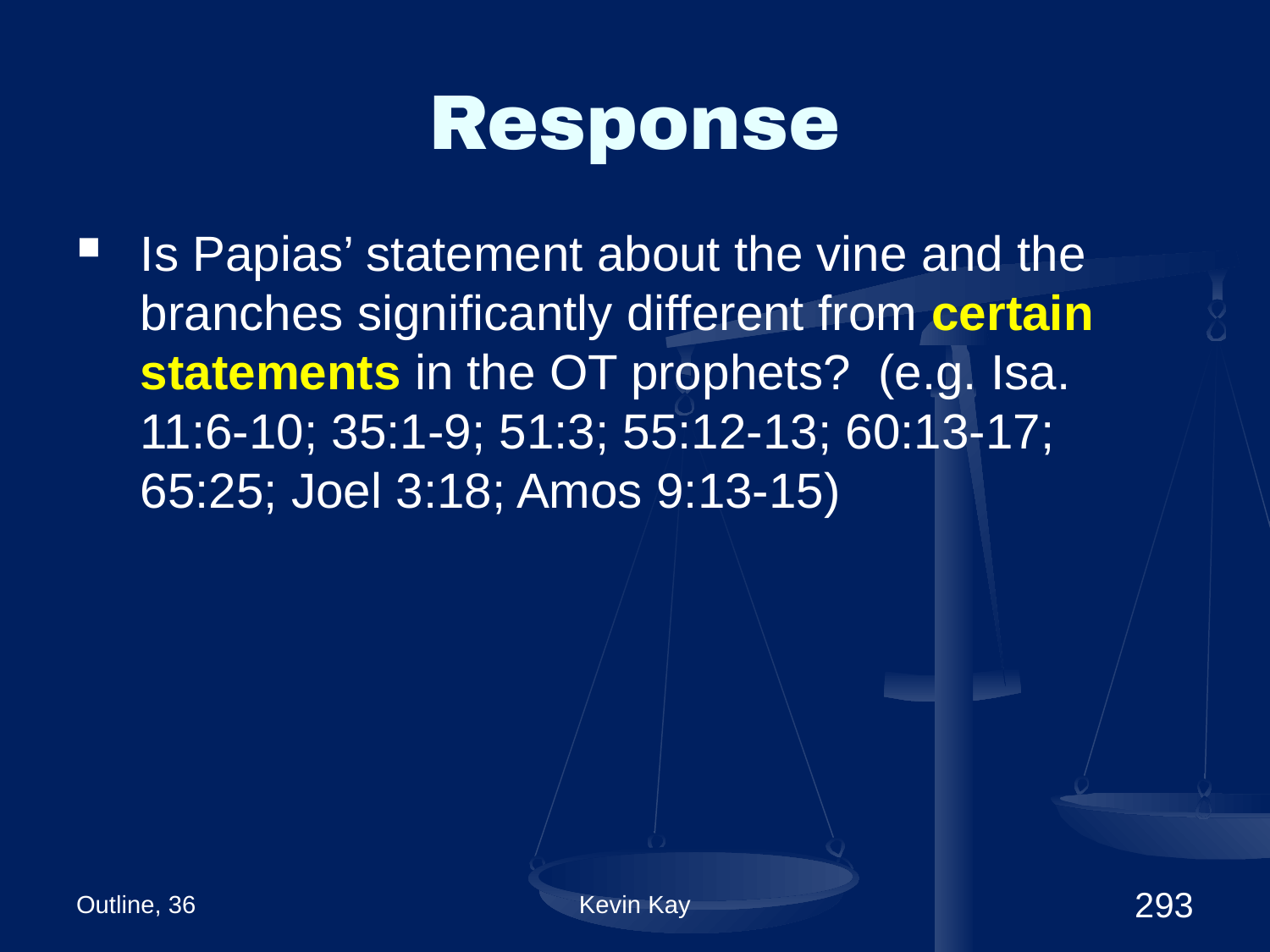

# Response
Is Papias’ statement about the vine and the branches significantly different from certain statements in the OT prophets?  (e.g. Isa. 11:6-10; 35:1-9; 51:3; 55:12-13; 60:13-17; 65:25; Joel 3:18; Amos 9:13-15)
Outline, 36
Kevin Kay
293